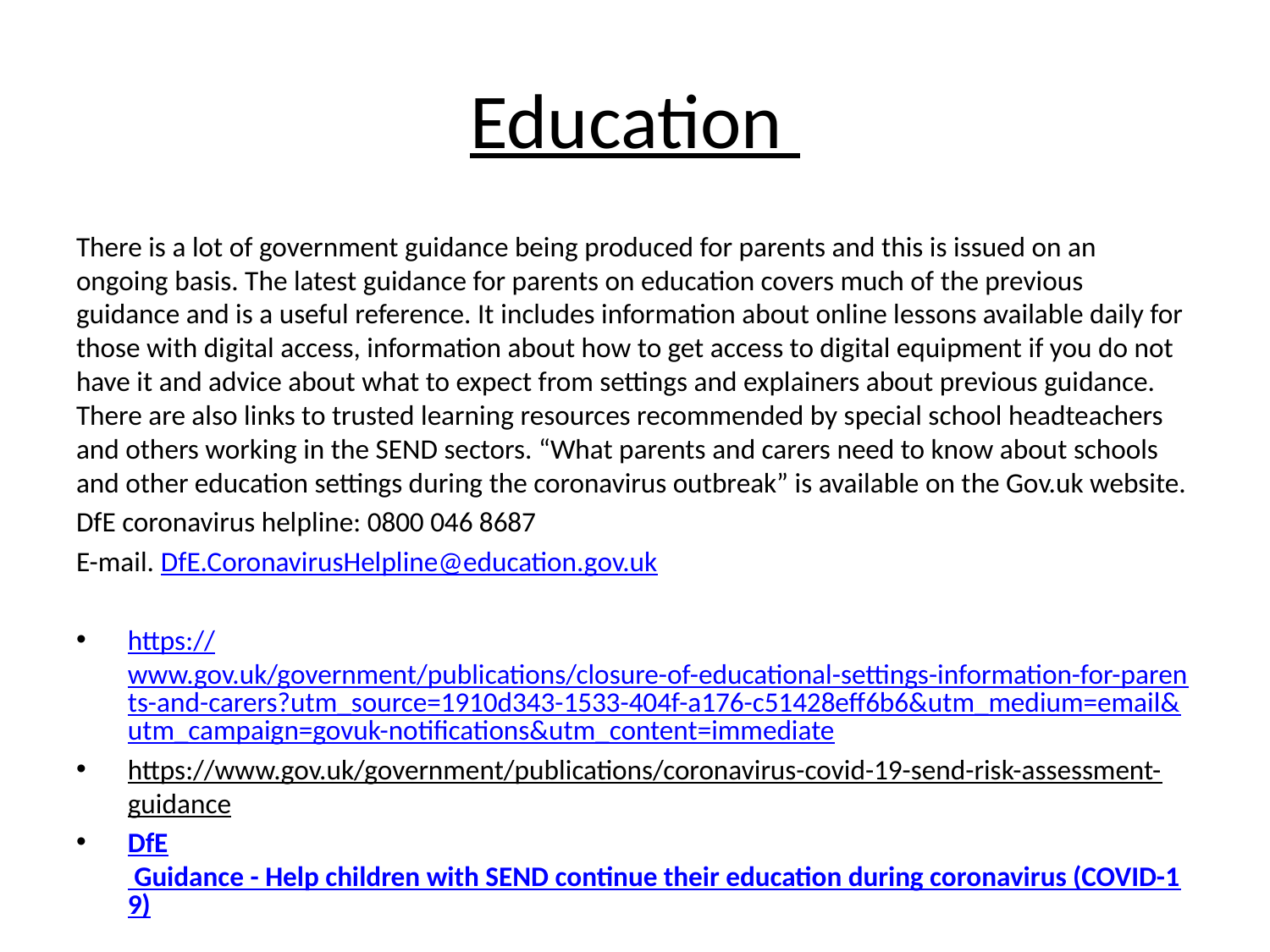

# Education
There is a lot of government guidance being produced for parents and this is issued on an ongoing basis. The latest guidance for parents on education covers much of the previous guidance and is a useful reference. It includes information about online lessons available daily for those with digital access, information about how to get access to digital equipment if you do not have it and advice about what to expect from settings and explainers about previous guidance. There are also links to trusted learning resources recommended by special school headteachers and others working in the SEND sectors. “What parents and carers need to know about schools and other education settings during the coronavirus outbreak” is available on the Gov.uk website.
DfE coronavirus helpline: 0800 046 8687
E-mail. DfE.CoronavirusHelpline@education.gov.uk

https://www.gov.uk/government/publications/closure-of-educational-settings-information-for-parents-and-carers?utm_source=1910d343-1533-404f-a176-c51428eff6b6&utm_medium=email&utm_campaign=govuk-notifications&utm_content=immediate
https://www.gov.uk/government/publications/coronavirus-covid-19-send-risk-assessment-guidance
DfE Guidance - Help children with SEND continue their education during coronavirus (COVID-19)